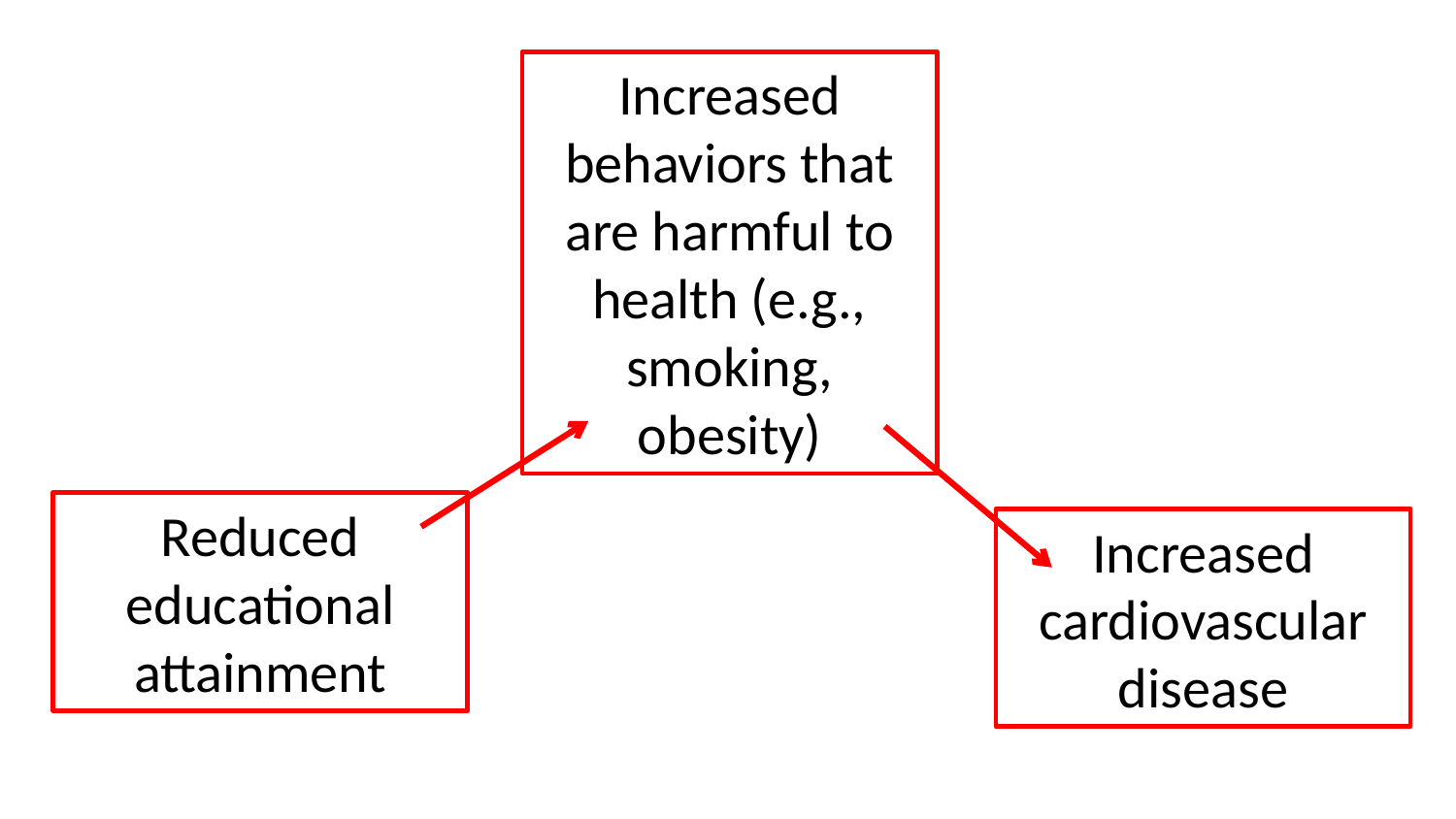

Increased behaviors that are harmful to health (e.g., smoking, obesity)
Reduced educational attainment
Increased cardiovascular disease